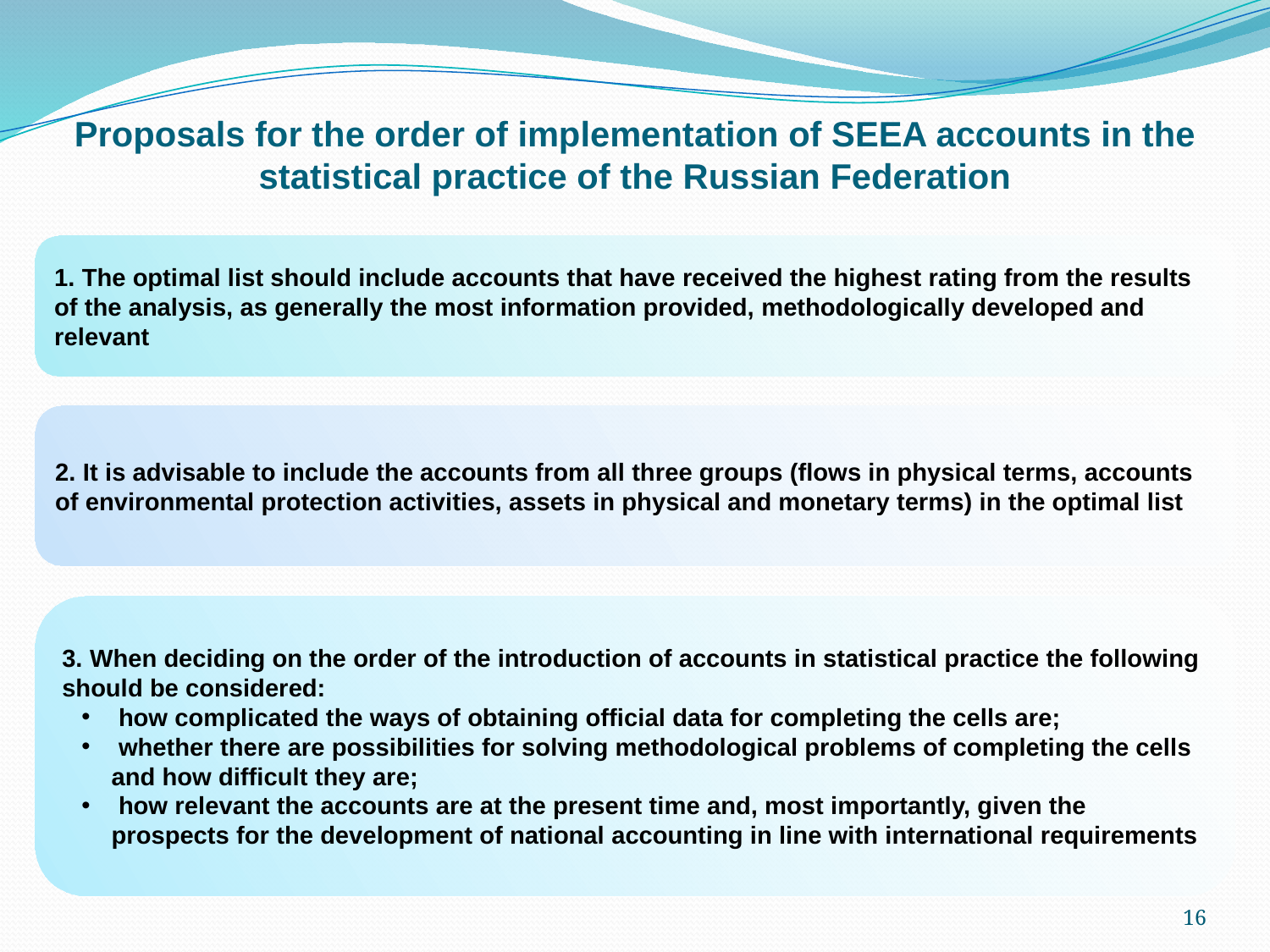

# Proposals for the order of implementation of SEEA accounts in the statistical practice of the Russian Federation
1. The optimal list should include accounts that have received the highest rating from the results of the analysis, as generally the most information provided, methodologically developed and relevant
2. It is advisable to include the accounts from all three groups (flows in physical terms, accounts of environmental protection activities, assets in physical and monetary terms) in the optimal list
3. When deciding on the order of the introduction of accounts in statistical practice the following should be considered:
 how complicated the ways of obtaining official data for completing the cells are;
 whether there are possibilities for solving methodological problems of completing the cells and how difficult they are;
 how relevant the accounts are at the present time and, most importantly, given the prospects for the development of national accounting in line with international requirements
16